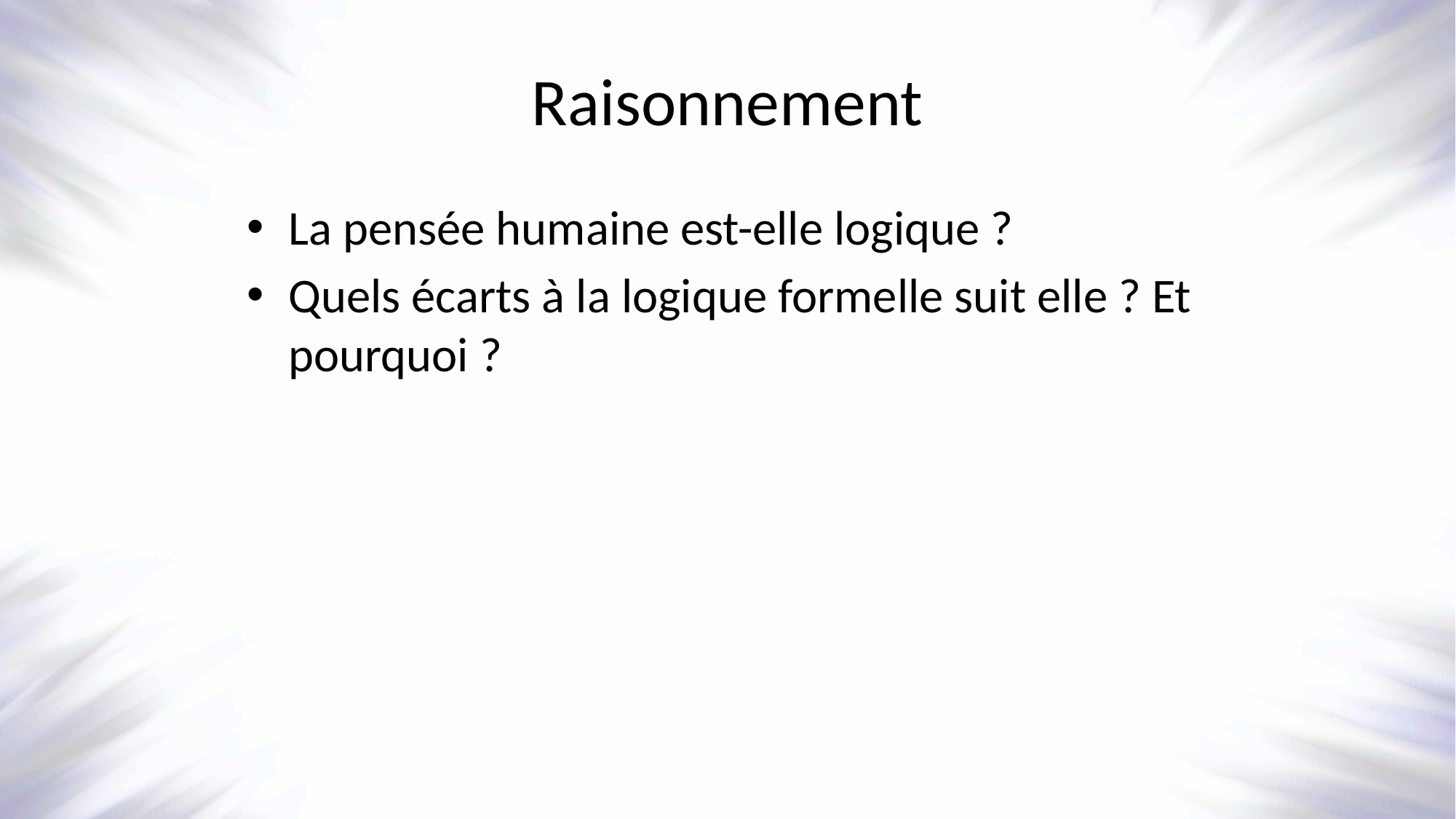

# Raisonnement
La pensée humaine est-elle logique ?
Quels écarts à la logique formelle suit elle ? Et pourquoi ?